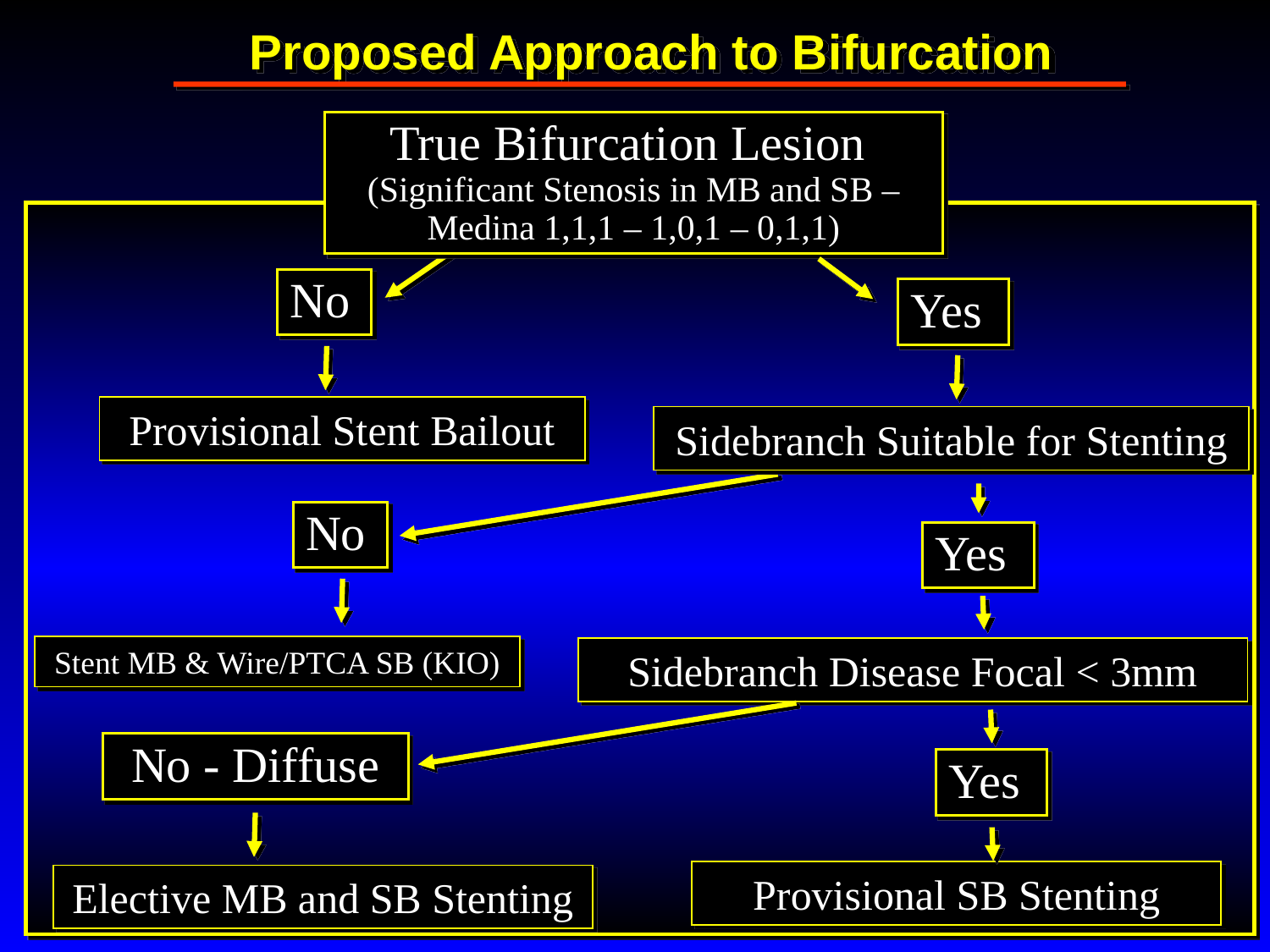

Proposed Approach to Bifurcation

True Bifurcation Lesion
(Significant Stenosis in MB and SB – Medina 1,1,1 – 1,0,1 – 0,1,1)

No

Provisional Stent Bailout

Yes

Sidebranch Suitable for Stenting

No

Stent MB & Wire/PTCA SB (KIO)

Yes

Sidebranch Disease Focal < 3mm

No - Diffuse

Elective MB and SB Stenting

Yes

Provisional SB Stenting